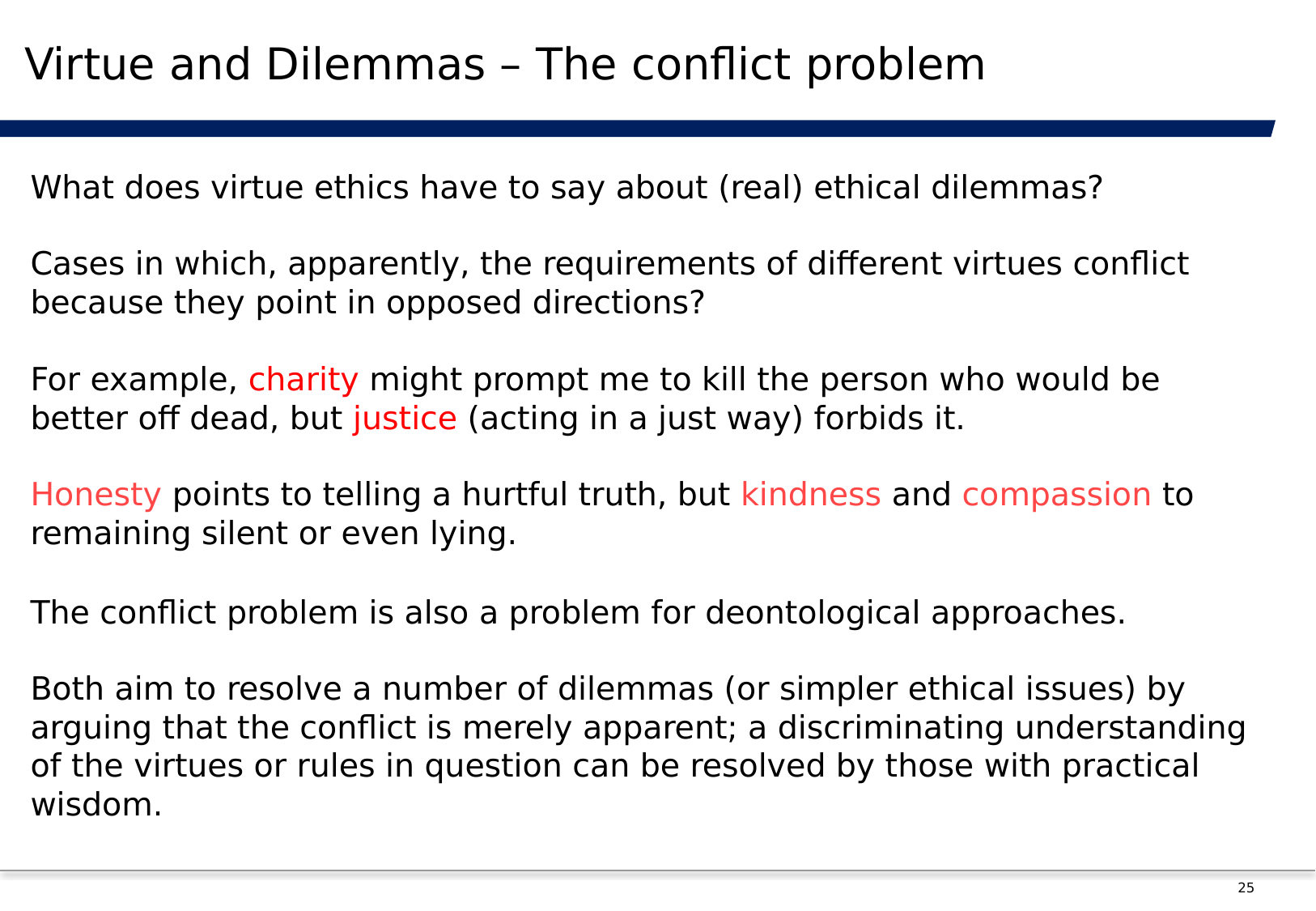

# Virtue and Dilemmas – The conflict problem
What does virtue ethics have to say about (real) ethical dilemmas?

Cases in which, apparently, the requirements of different virtues conflict because they point in opposed directions?

For example, charity might prompt me to kill the person who would be better off dead, but justice (acting in a just way) forbids it.

Honesty points to telling a hurtful truth, but kindness and compassion to remaining silent or even lying.

The conflict problem is also a problem for deontological approaches.

Both aim to resolve a number of dilemmas (or simpler ethical issues) by arguing that the conflict is merely apparent; a discriminating understanding of the virtues or rules in question can be resolved by those with practical wisdom.